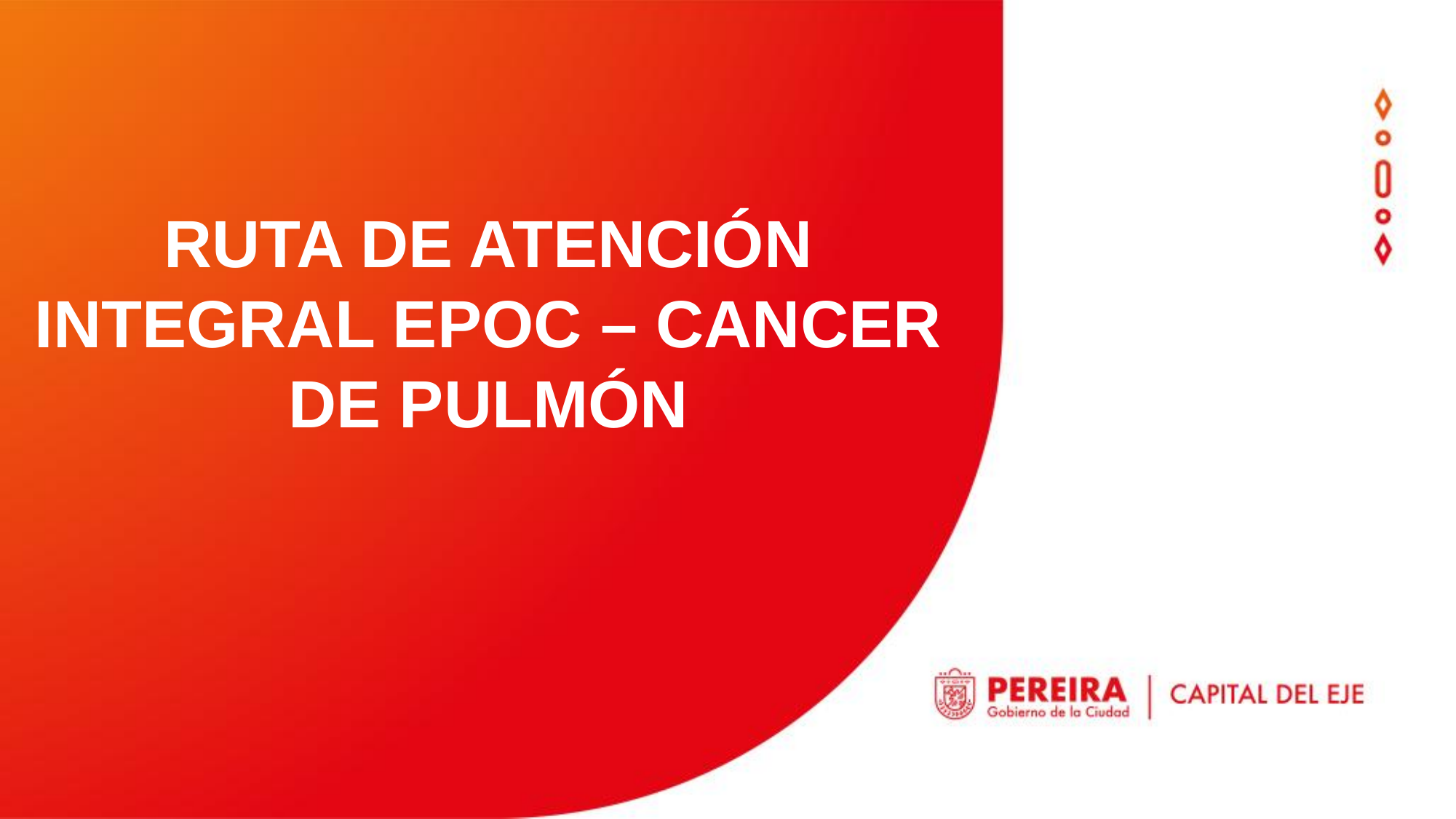

RUTA DE ATENCIÓN INTEGRAL EPOC – CANCER DE PULMÓN